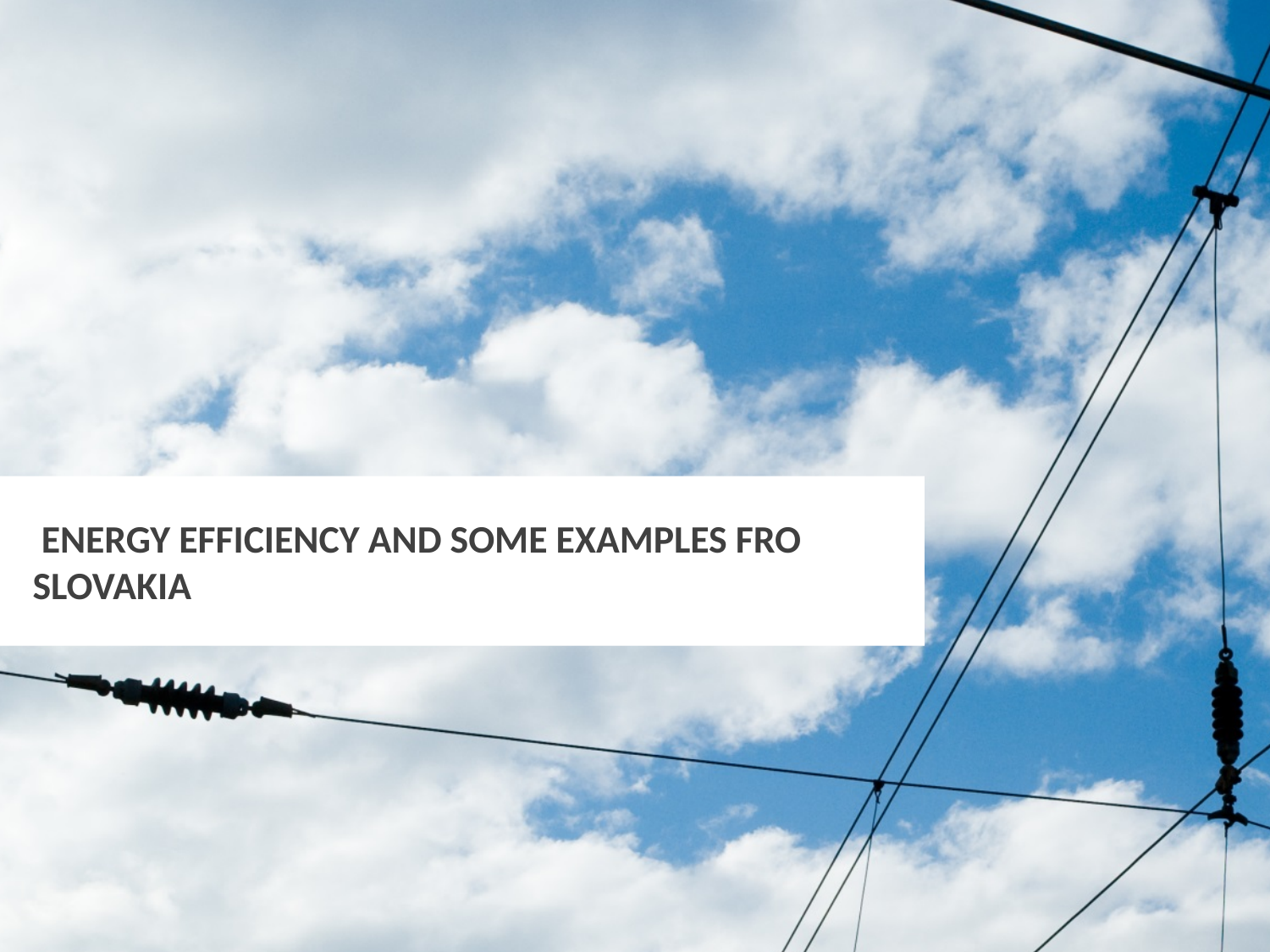

# energy efficiency and some examples fro slovakia